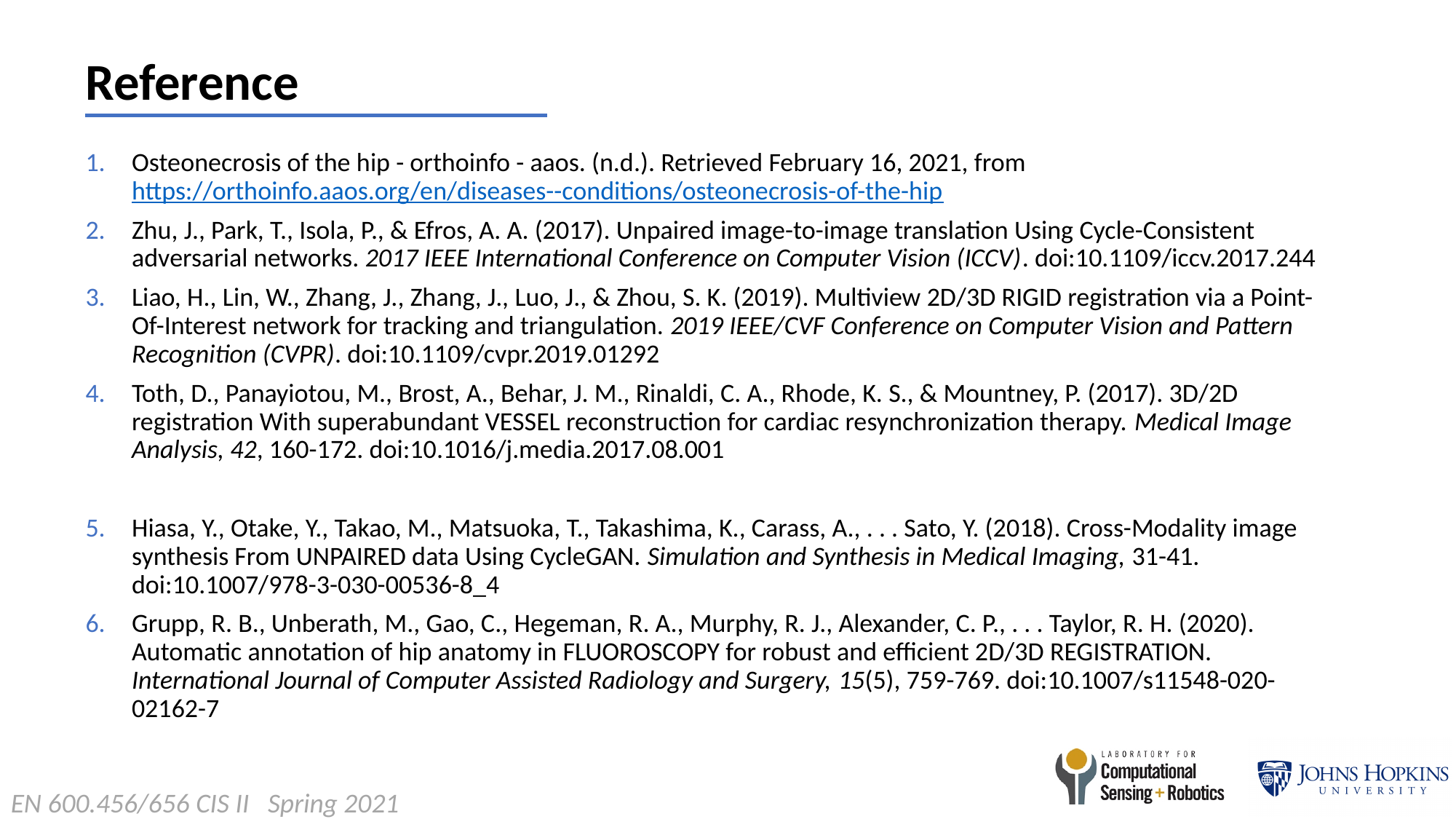

# Reference
Osteonecrosis of the hip - orthoinfo - aaos. (n.d.). Retrieved February 16, 2021, from https://orthoinfo.aaos.org/en/diseases--conditions/osteonecrosis-of-the-hip
Zhu, J., Park, T., Isola, P., & Efros, A. A. (2017). Unpaired image-to-image translation Using Cycle-Consistent adversarial networks. 2017 IEEE International Conference on Computer Vision (ICCV). doi:10.1109/iccv.2017.244
Liao, H., Lin, W., Zhang, J., Zhang, J., Luo, J., & Zhou, S. K. (2019). Multiview 2D/3D RIGID registration via a Point-Of-Interest network for tracking and triangulation. 2019 IEEE/CVF Conference on Computer Vision and Pattern Recognition (CVPR). doi:10.1109/cvpr.2019.01292
Toth, D., Panayiotou, M., Brost, A., Behar, J. M., Rinaldi, C. A., Rhode, K. S., & Mountney, P. (2017). 3D/2D registration With superabundant VESSEL reconstruction for cardiac resynchronization therapy. Medical Image Analysis, 42, 160-172. doi:10.1016/j.media.2017.08.001

Hiasa, Y., Otake, Y., Takao, M., Matsuoka, T., Takashima, K., Carass, A., . . . Sato, Y. (2018). Cross-Modality image synthesis From UNPAIRED data Using CycleGAN. Simulation and Synthesis in Medical Imaging, 31-41. doi:10.1007/978-3-030-00536-8_4
Grupp, R. B., Unberath, M., Gao, C., Hegeman, R. A., Murphy, R. J., Alexander, C. P., . . . Taylor, R. H. (2020). Automatic annotation of hip anatomy in FLUOROSCOPY for robust and efficient 2D/3D REGISTRATION. International Journal of Computer Assisted Radiology and Surgery, 15(5), 759-769. doi:10.1007/s11548-020-02162-7